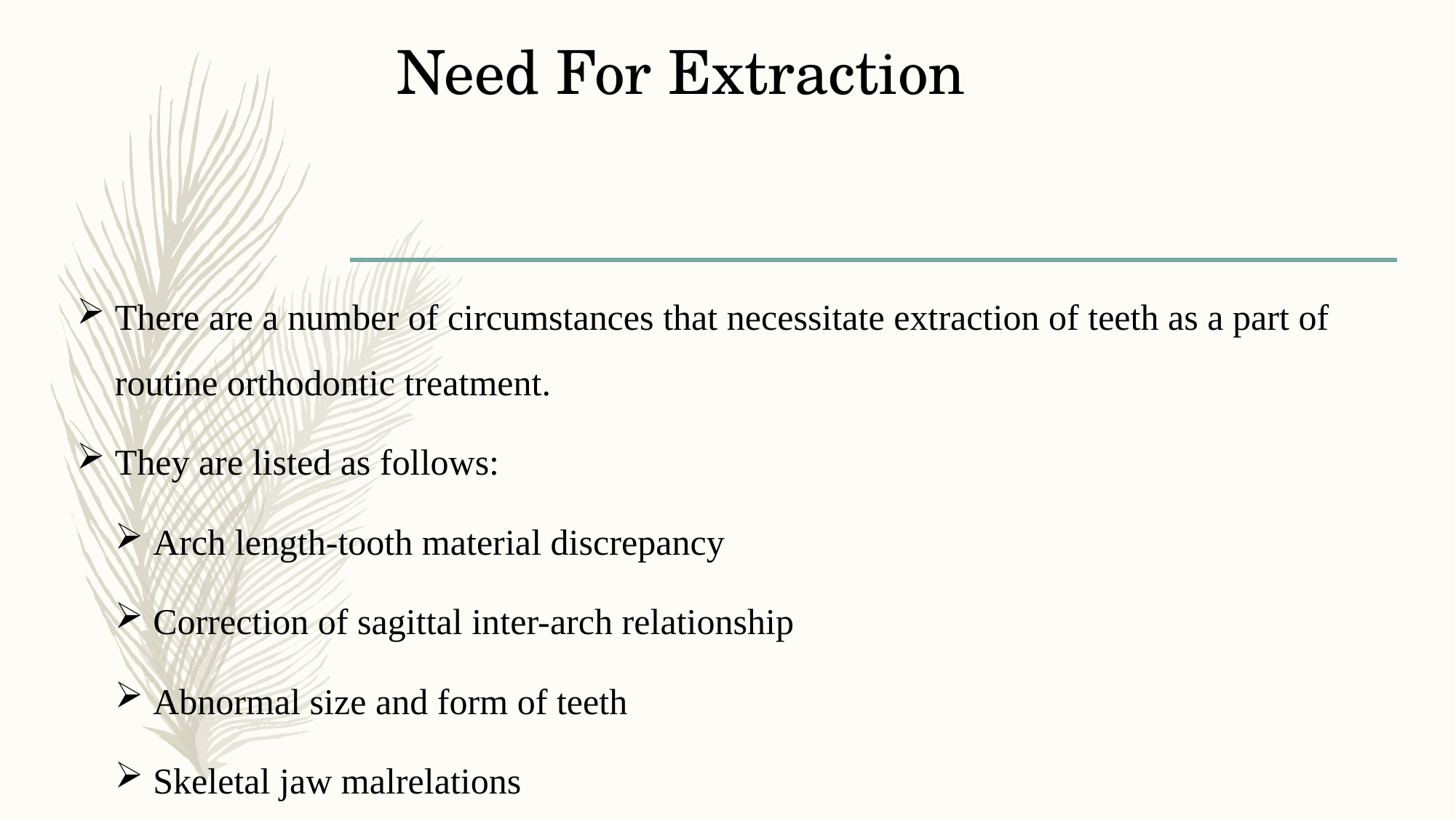

# Need For Extraction
There are a number of circumstances that necessitate extraction of teeth as a part of routine orthodontic treatment.
They are listed as follows:
Arch length-tooth material discrepancy
Correction of sagittal inter-arch relationship
Abnormal size and form of teeth
Skeletal jaw malrelations